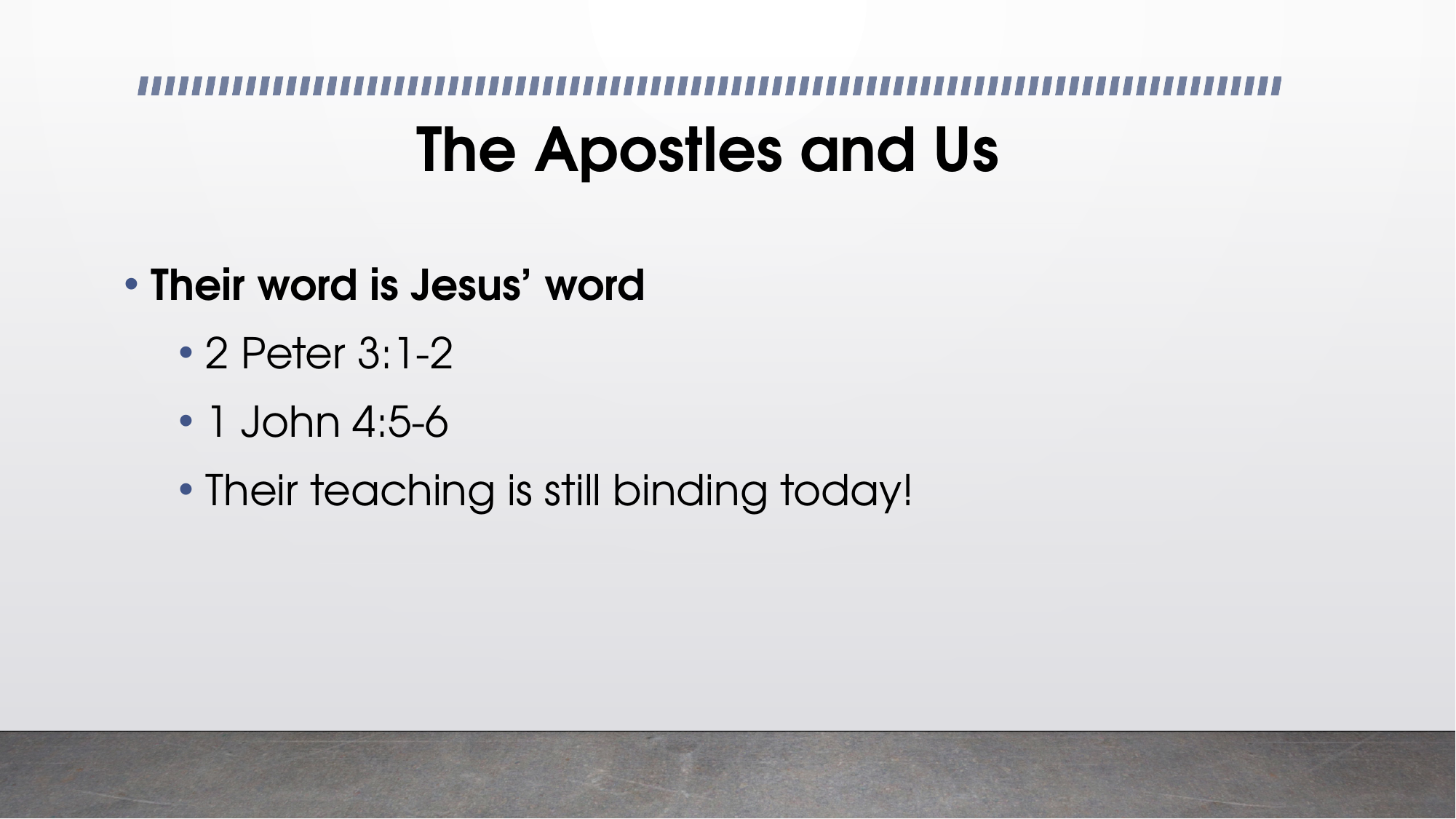

# The Apostles and Us
Their word is Jesus’ word
2 Peter 3:1-2
1 John 4:5-6
Their teaching is still binding today!